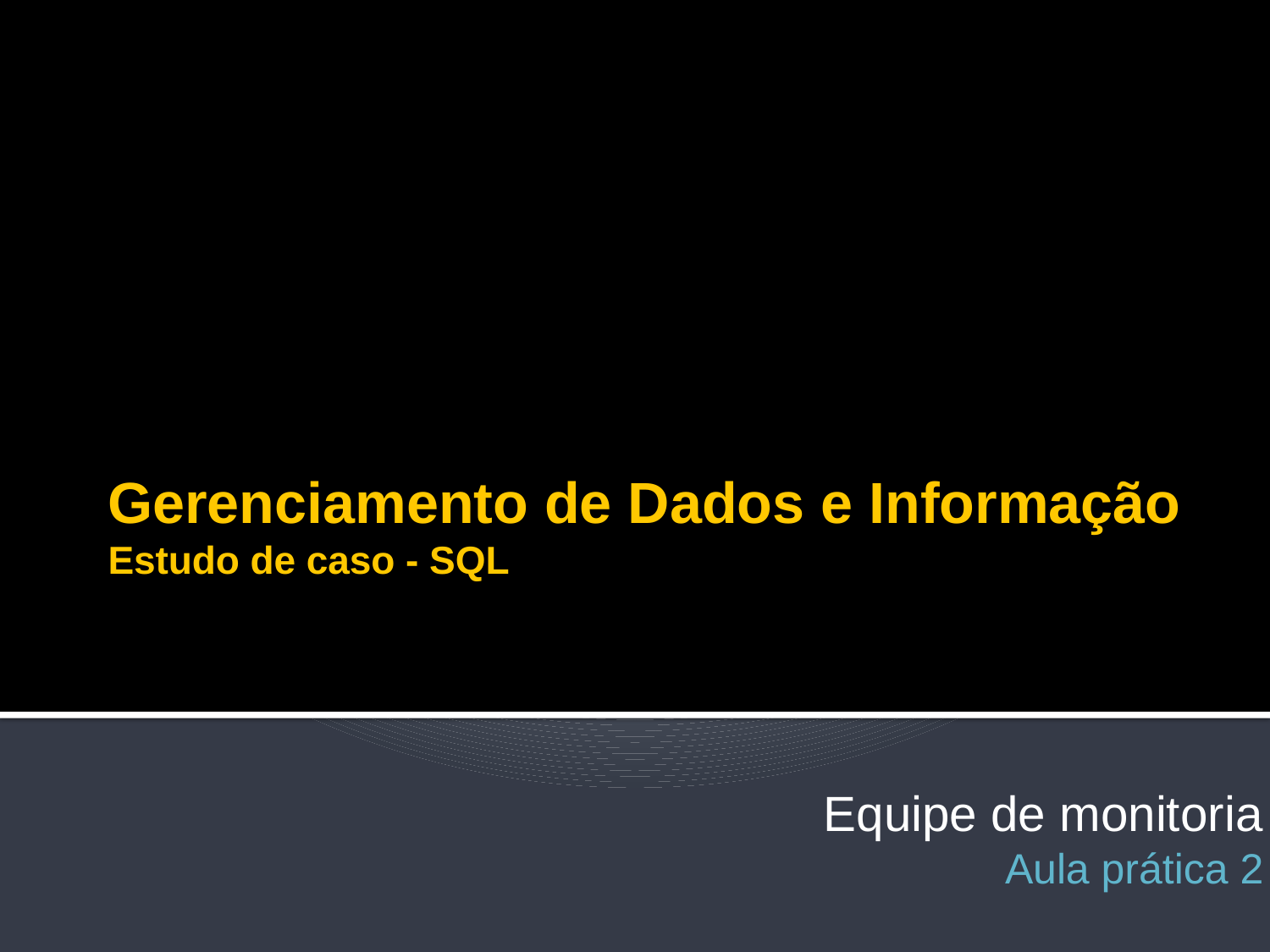

# Gerenciamento de Dados e Informação Estudo de caso - SQL
Equipe de monitoria
Aula prática 2